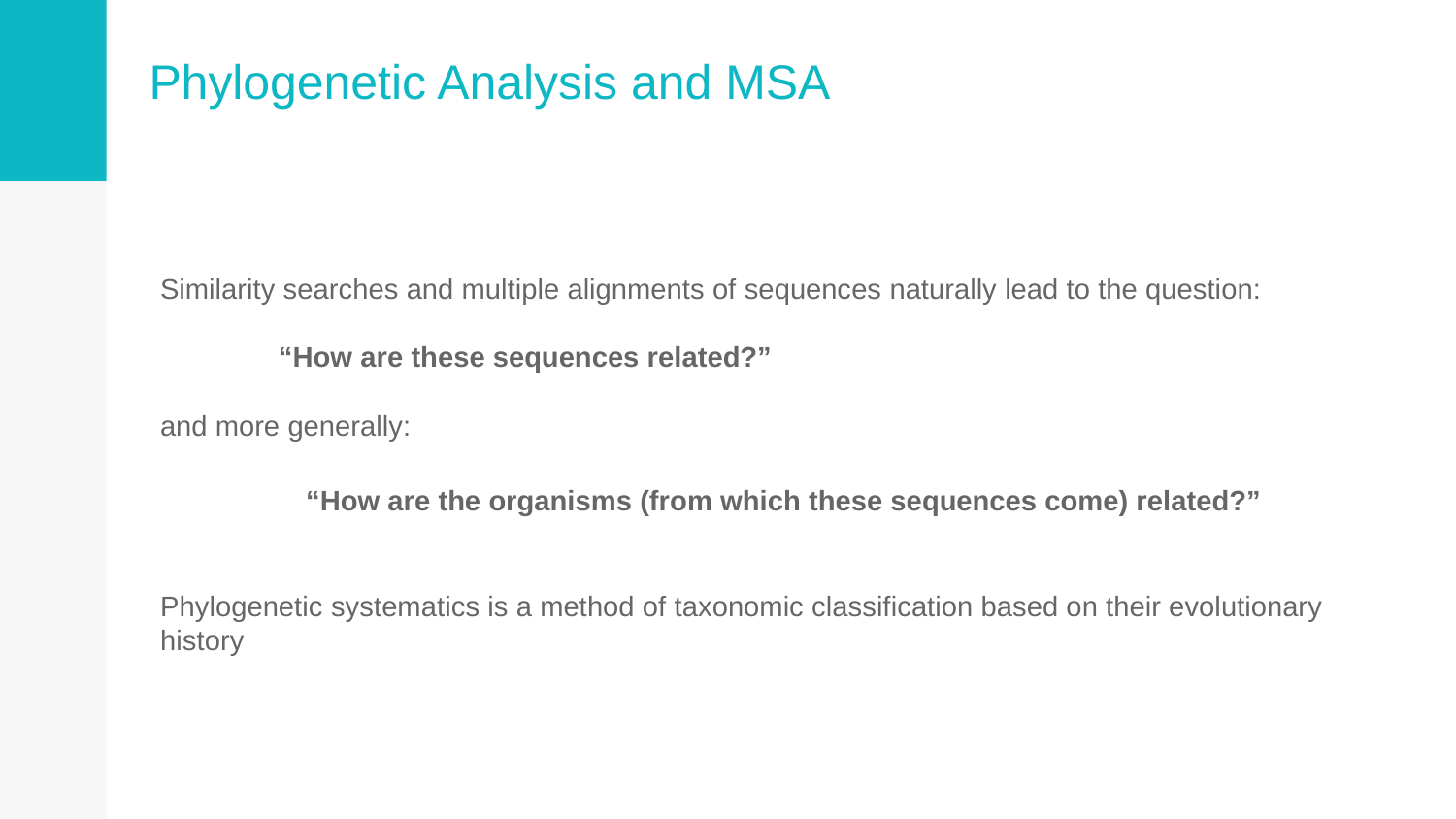

# Phylogenetic Analysis and MSA
Similarity searches and multiple alignments of sequences naturally lead to the question:

“How are these sequences related?”

and more generally:

“How are the organisms (from which these sequences come) related?”
Phylogenetic systematics is a method of taxonomic classification based on their evolutionary history